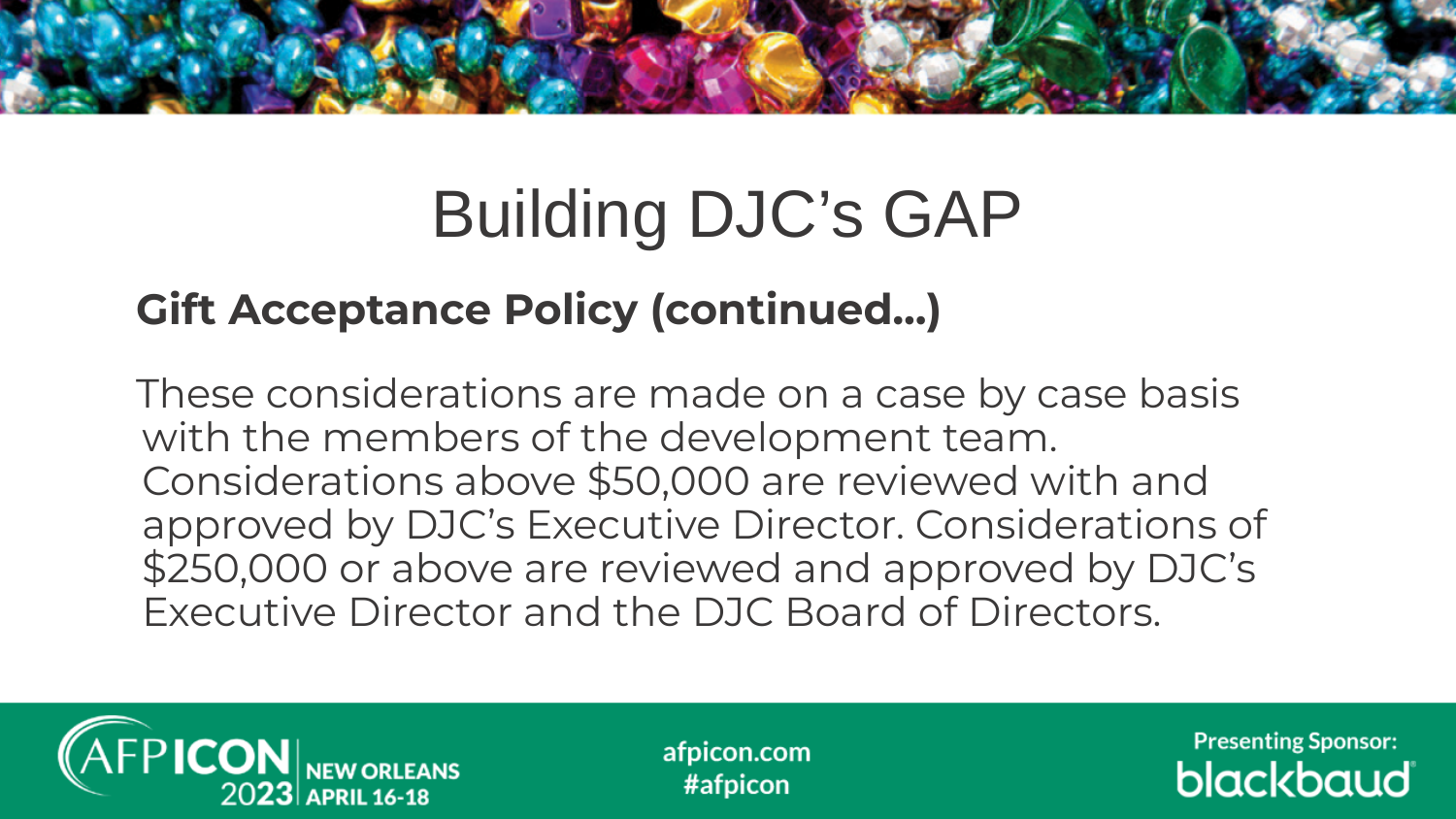

# Building DJC’s GAP

Gift Acceptance Policy (continued…)

These considerations are made on a case by case basis with the members of the development team. Considerations above $50,000 are reviewed with and approved by DJC’s Executive Director. Considerations of $250,000 or above are reviewed and approved by DJC’s Executive Director and the DJC Board of Directors.